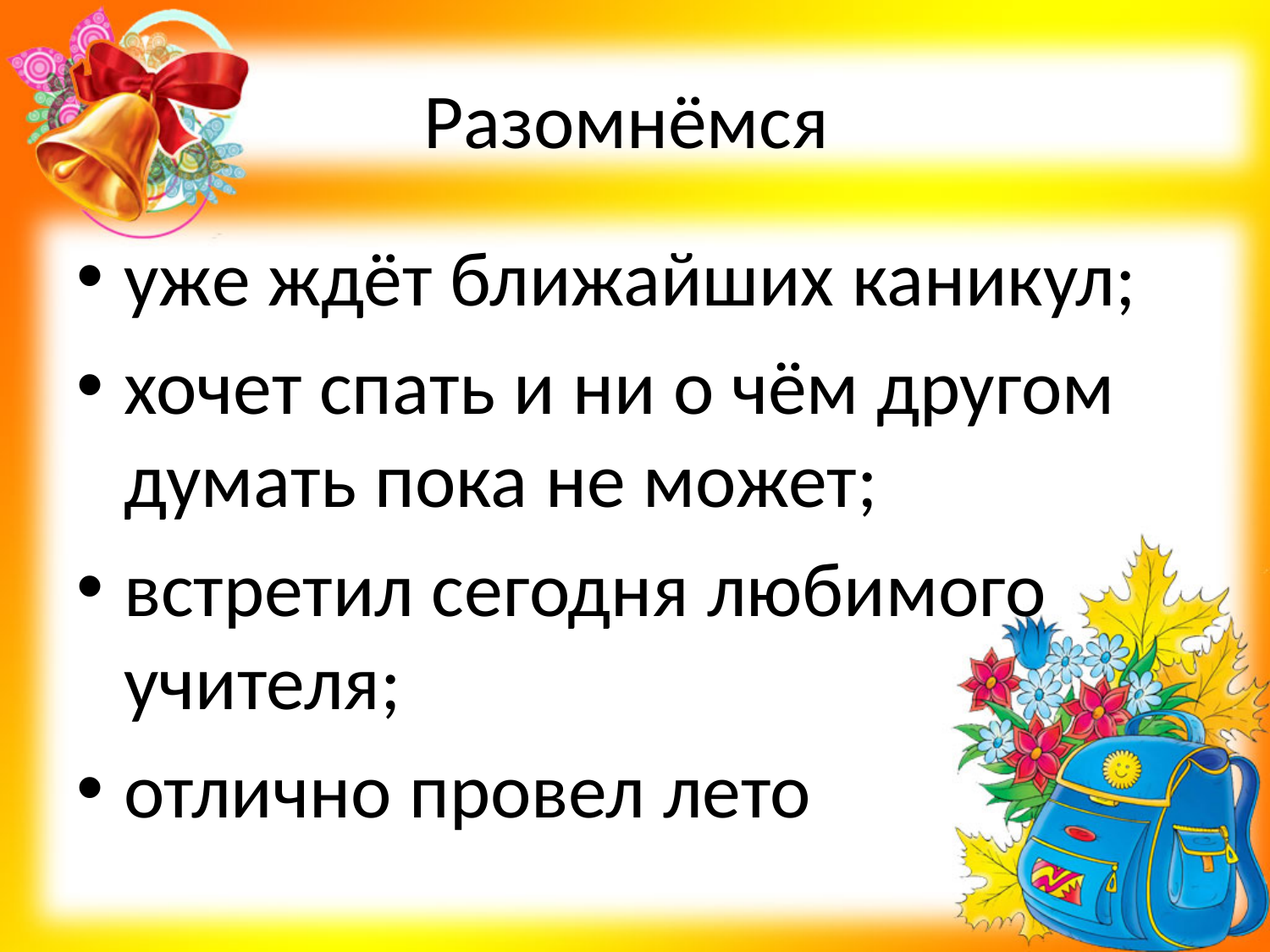

# Разомнёмся
уже ждёт ближайших каникул;
хочет спать и ни о чём другом думать пока не может;
встретил сегодня любимого учителя;
отлично провел лето